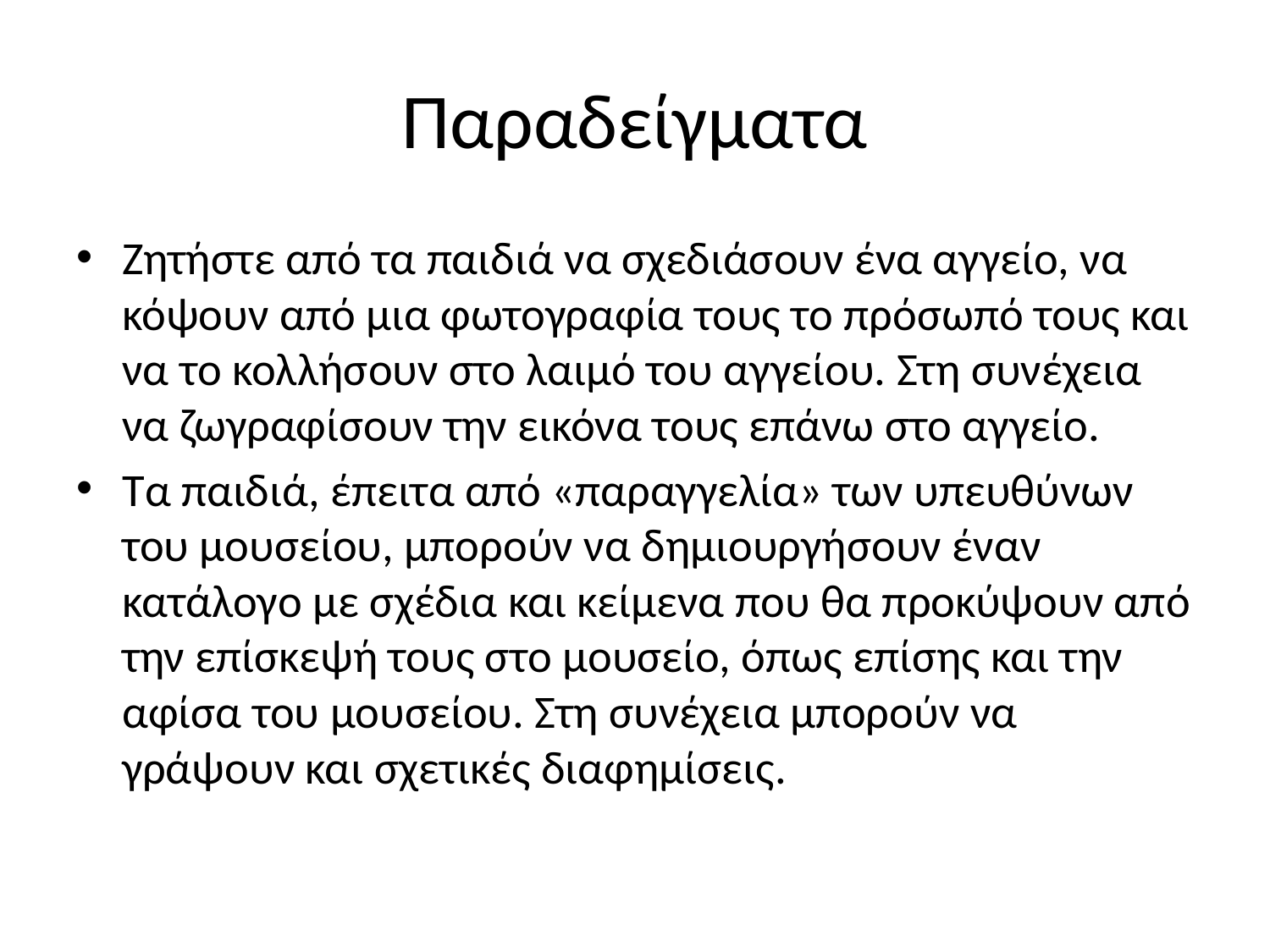

# Παραδείγματα
Ζητήστε από τα παιδιά να σχεδιάσουν ένα αγγείο, να κόψουν από μια φωτογραφία τους το πρόσωπό τους και να το κολλήσουν στο λαιμό του αγγείου. Στη συνέχεια να ζωγραφίσουν την εικόνα τους επάνω στο αγγείο.
Τα παιδιά, έπειτα από «παραγγελία» των υπευθύνων του μουσείου, μπορούν να δημιουργήσουν έναν κατάλογο με σχέδια και κείμενα που θα προκύψουν από την επίσκεψή τους στο μουσείο, όπως επίσης και την αφίσα του μουσείου. Στη συνέχεια μπορούν να γράψουν και σχετικές διαφημίσεις.